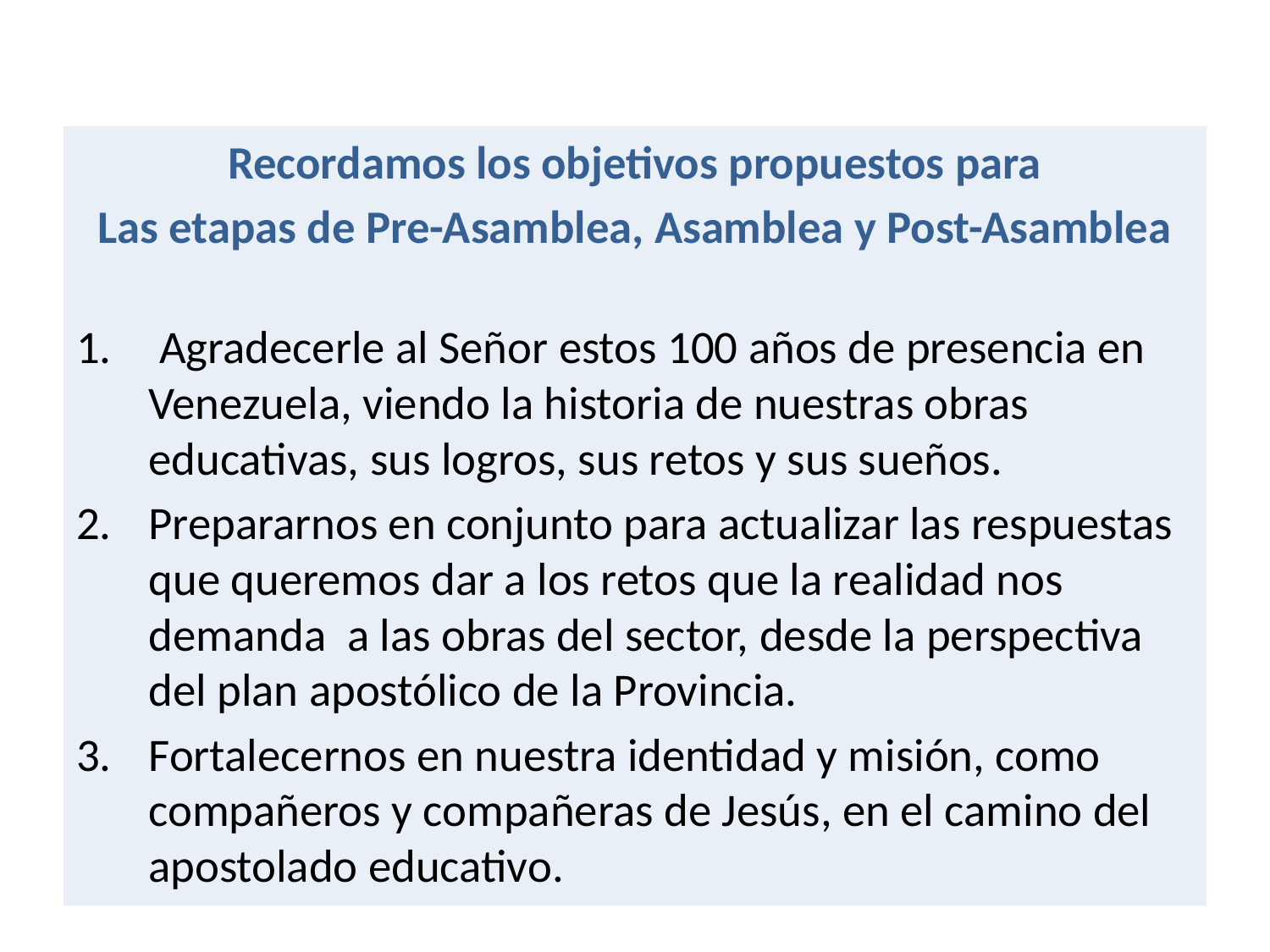

#
Recordamos los objetivos propuestos para
Las etapas de Pre-Asamblea, Asamblea y Post-Asamblea
 Agradecerle al Señor estos 100 años de presencia en Venezuela, viendo la historia de nuestras obras educativas, sus logros, sus retos y sus sueños.
Prepararnos en conjunto para actualizar las respuestas que queremos dar a los retos que la realidad nos demanda  a las obras del sector, desde la perspectiva del plan apostólico de la Provincia.
Fortalecernos en nuestra identidad y misión, como compañeros y compañeras de Jesús, en el camino del apostolado educativo.